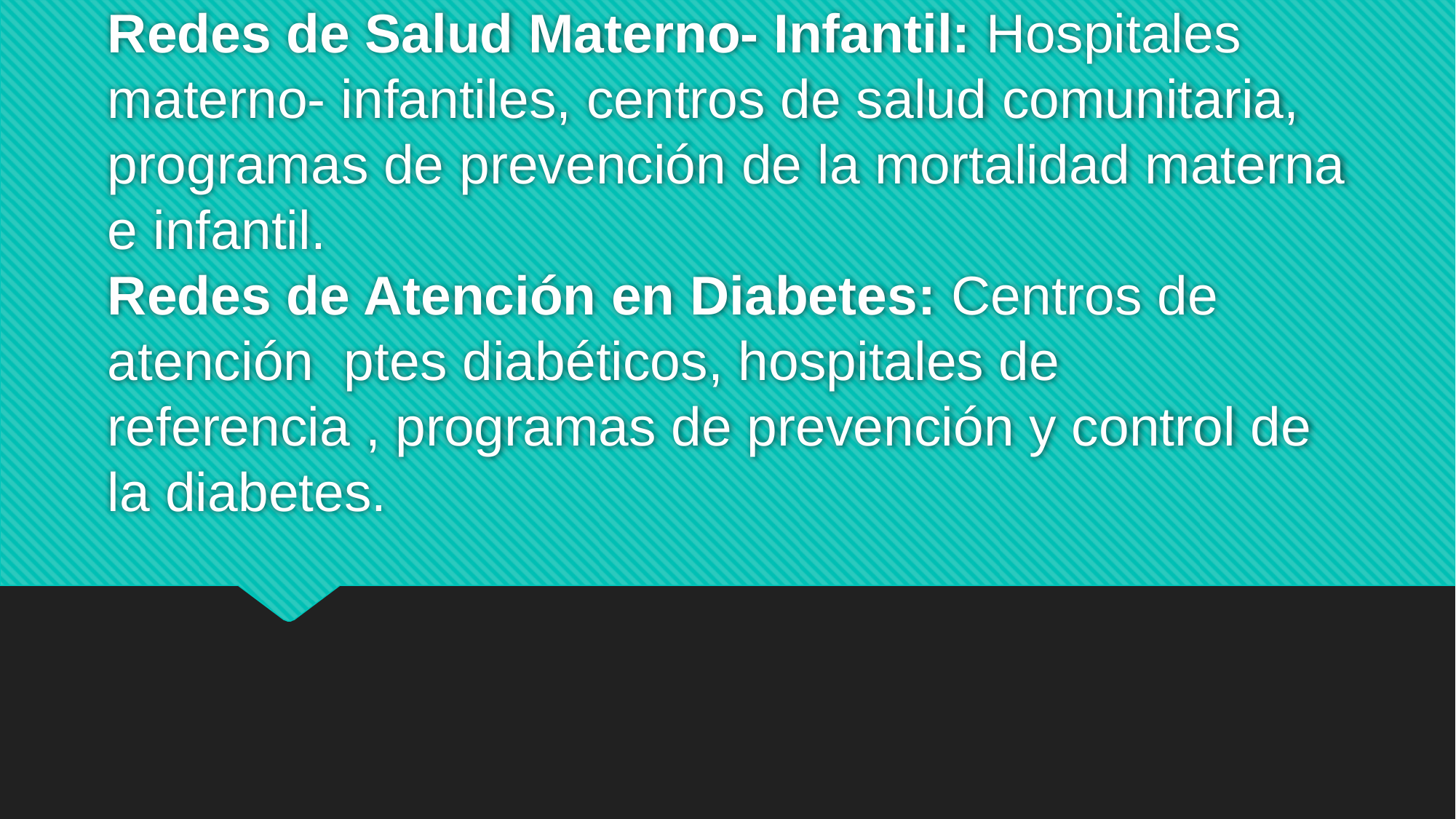

# Redes de Salud Materno- Infantil: Hospitales materno- infantiles, centros de salud comunitaria, programas de prevención de la mortalidad materna e infantil. Redes de Atención en Diabetes: Centros de atención  ptes diabéticos, hospitales de referencia , programas de prevención y control de la diabetes.